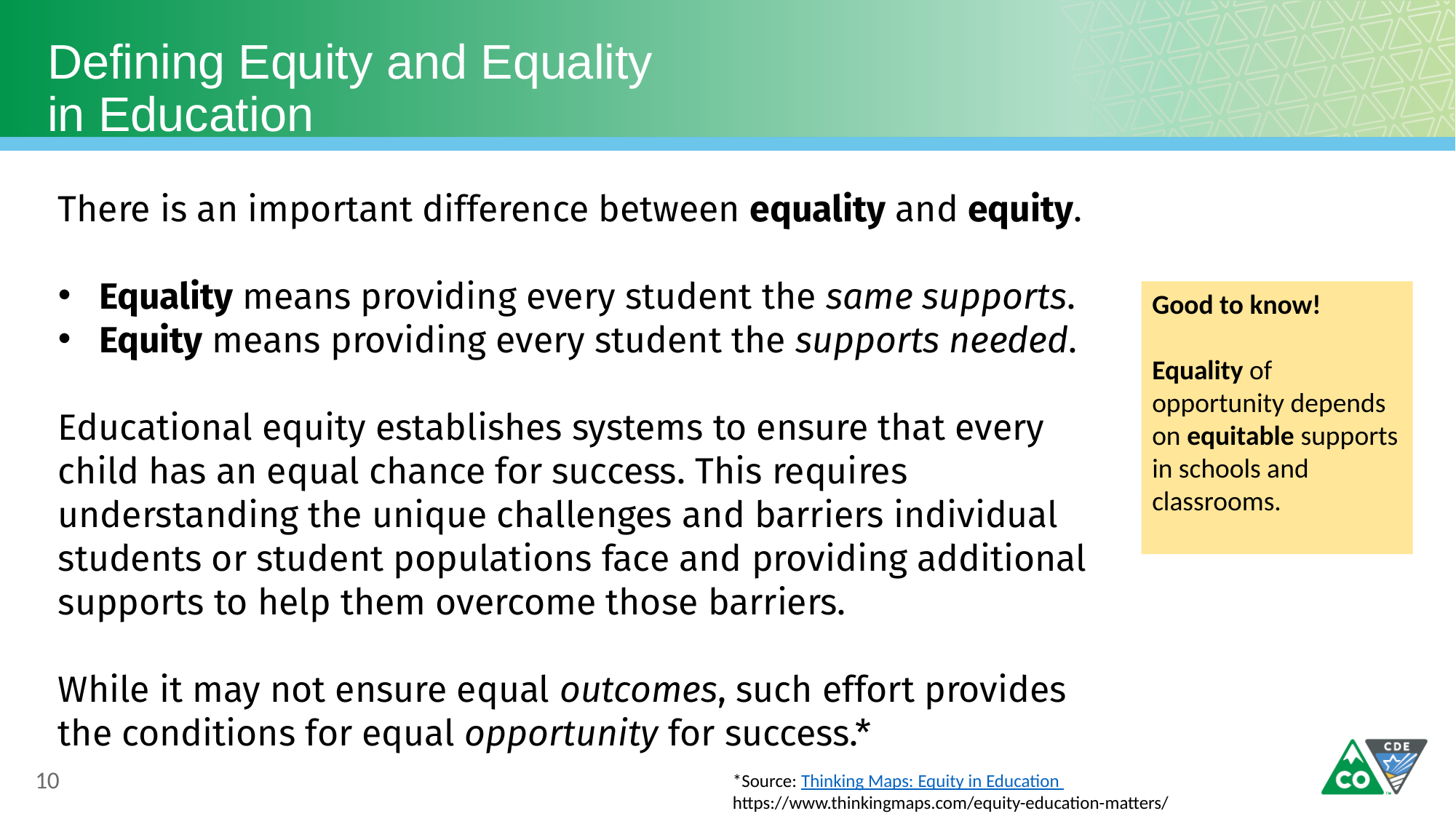

# Defining Equity and Equality in Education
There is an important difference between equality and equity.

Equality means providing every student the same supports.
Equity means providing every student the supports needed.

Educational equity establishes systems to ensure that every child has an equal chance for success. This requires understanding the unique challenges and barriers individual students or student populations face and providing additional supports to help them overcome those barriers.

While it may not ensure equal outcomes, such effort provides the conditions for equal opportunity for success.*
Good to know!

Equality of opportunity depends on equitable supports in schools and classrooms.

10
*Source: Thinking Maps: Equity in Education https://www.thinkingmaps.com/equity-education-matters/